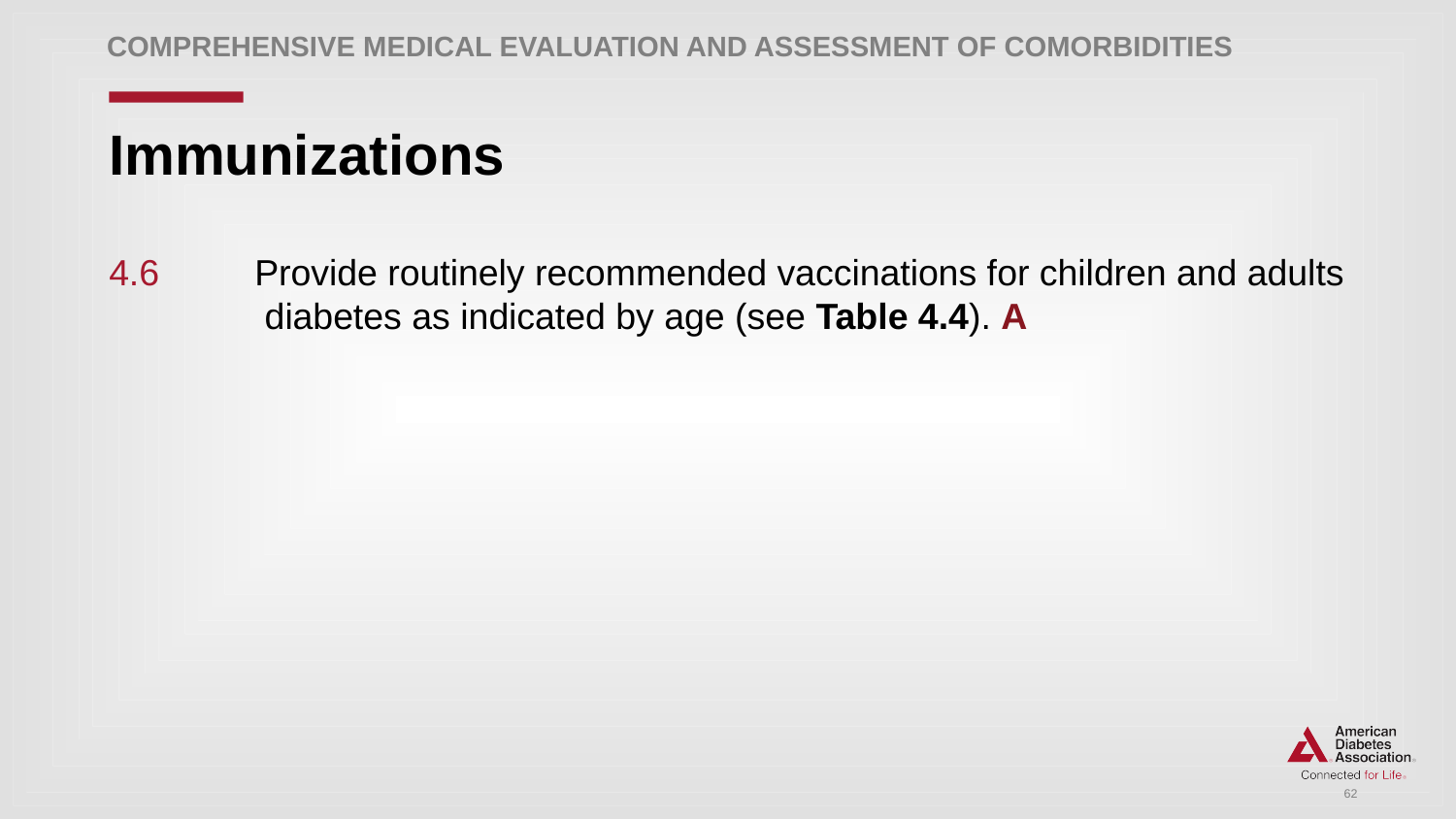

Comprehensive Medical Evaluation and Assessment of Comorbidities
# Immunizations
4.6 	Provide routinely recommended vaccinations for children and adults 	 diabetes as indicated by age (see Table 4.4). A